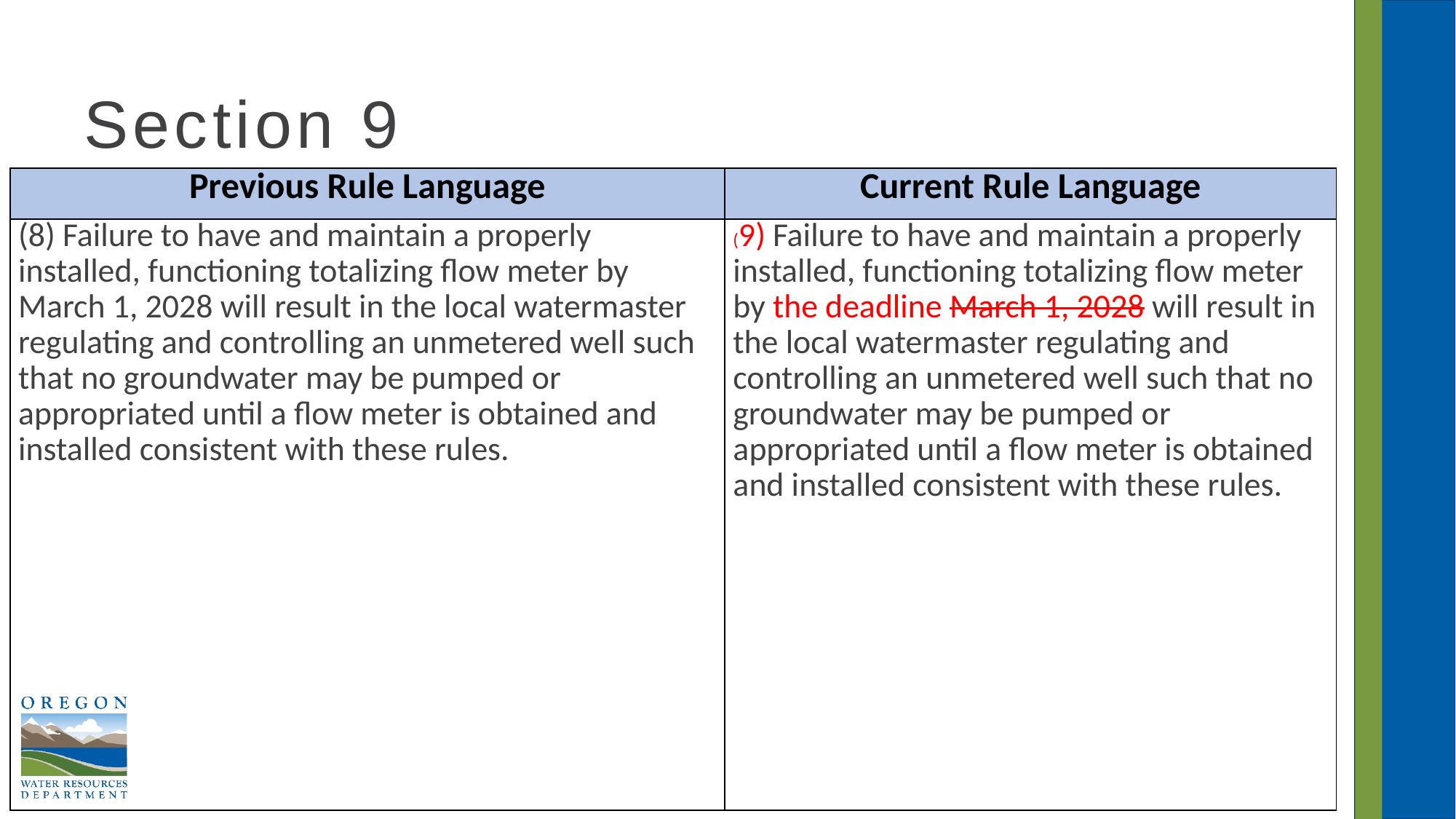

# Section 9
| Previous Rule Language | Current Rule Language |
| --- | --- |
| (8) Failure to have and maintain a properly installed, functioning totalizing flow meter by March 1, 2028 will result in the local watermaster regulating and controlling an unmetered well such that no groundwater may be pumped or appropriated until a flow meter is obtained and installed consistent with these rules. | (9) Failure to have and maintain a properly installed, functioning totalizing flow meter by the deadline March 1, 2028 will result in the local watermaster regulating and controlling an unmetered well such that no groundwater may be pumped or appropriated until a flow meter is obtained and installed consistent with these rules. |